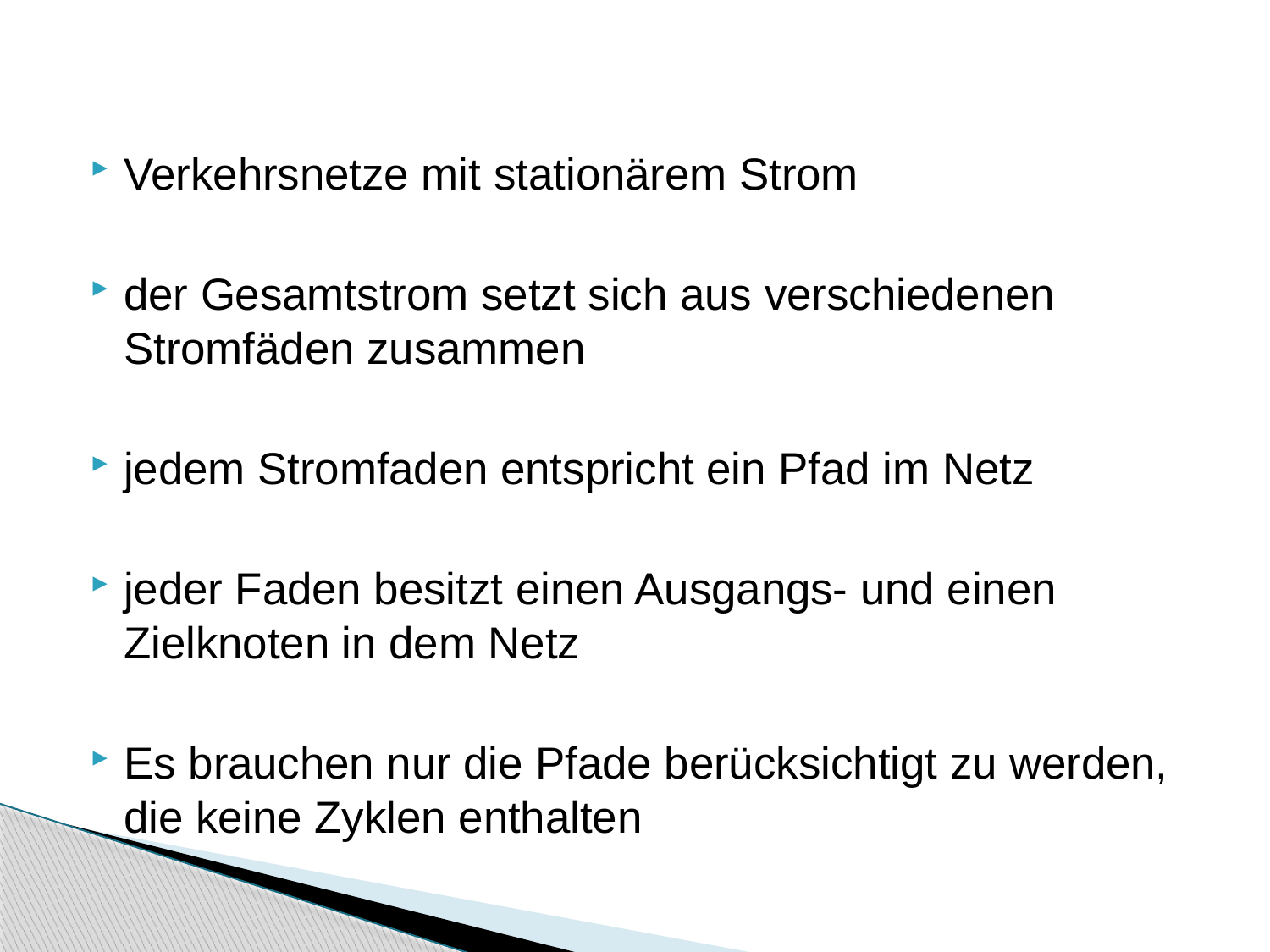

#
Verkehrsnetze mit stationärem Strom

der Gesamtstrom setzt sich aus verschiedenen Stromfäden zusammen

jedem Stromfaden entspricht ein Pfad im Netz

jeder Faden besitzt einen Ausgangs- und einen Zielknoten in dem Netz

Es brauchen nur die Pfade berücksichtigt zu werden, die keine Zyklen enthalten